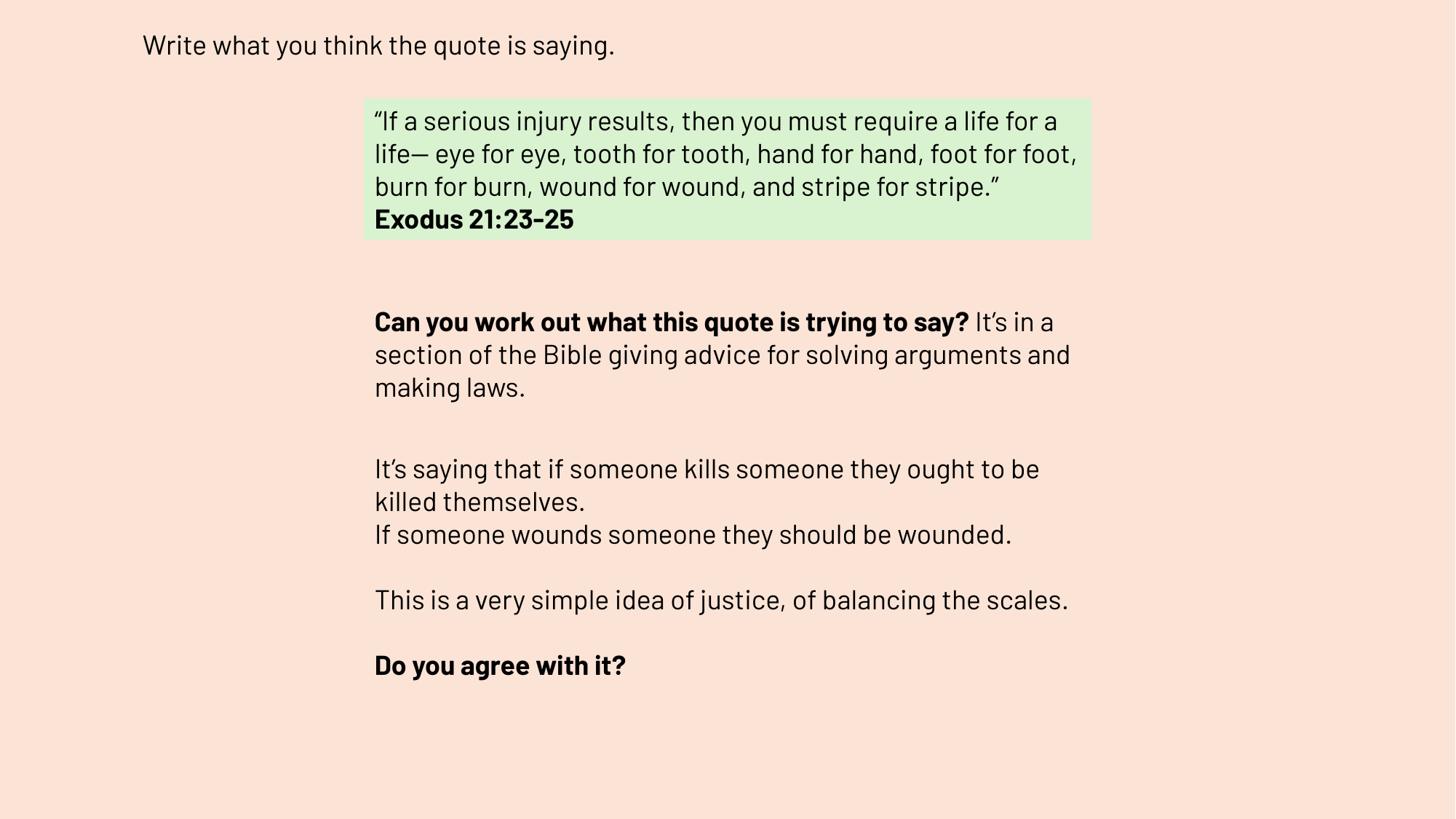

Write what you think the quote is saying.
“If a serious injury results, then you must require a life for a life— eye for eye, tooth for tooth, hand for hand, foot for foot, burn for burn, wound for wound, and stripe for stripe.”
Exodus 21:23-25
Can you work out what this quote is trying to say? It’s in a section of the Bible giving advice for solving arguments and making laws.
It’s saying that if someone kills someone they ought to be killed themselves.
If someone wounds someone they should be wounded.

This is a very simple idea of justice, of balancing the scales.

Do you agree with it?